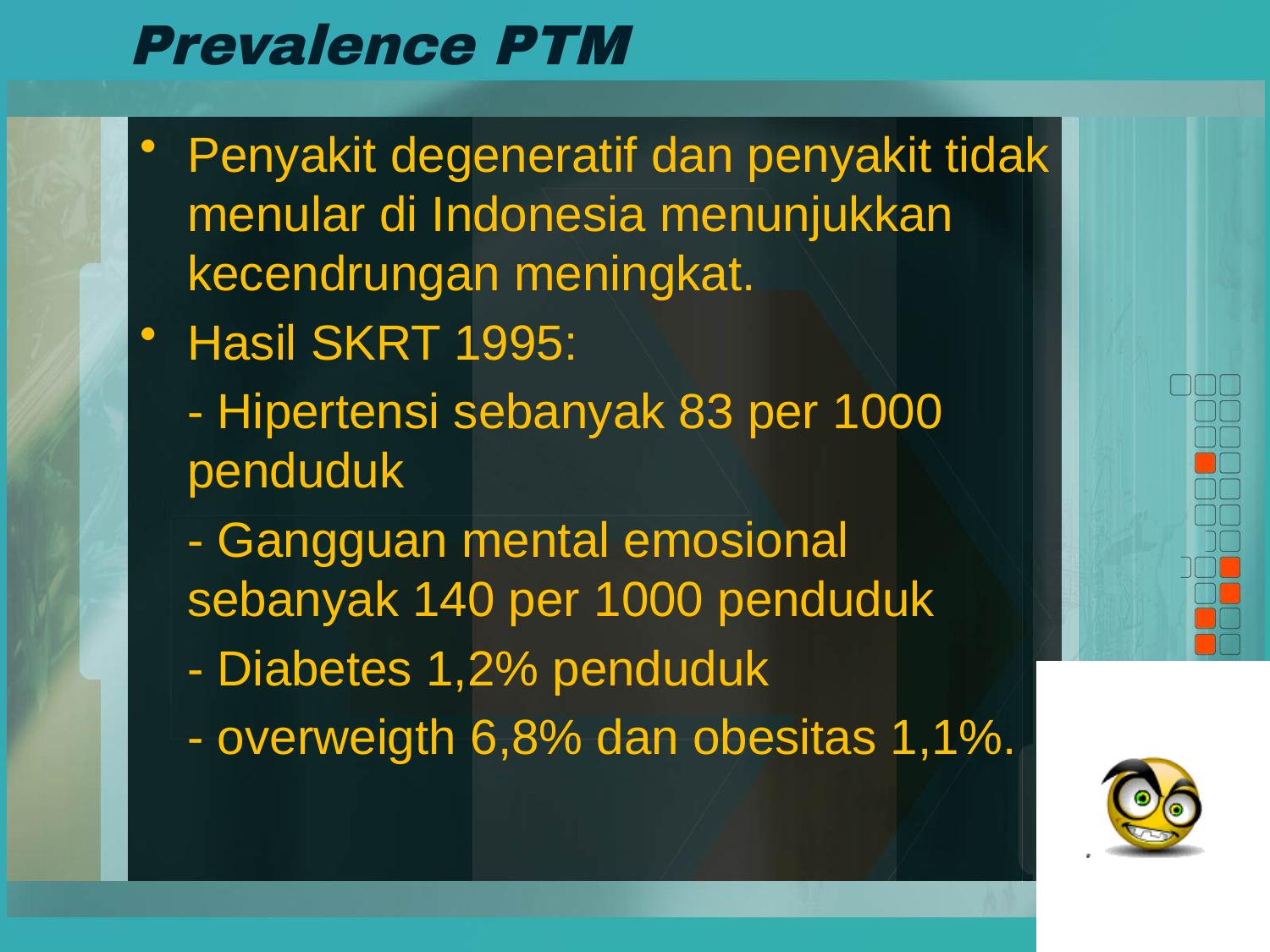

# Prevalence PTM
Penyakit degeneratif dan penyakit tidak menular di Indonesia menunjukkan kecendrungan meningkat.
Hasil SKRT 1995:
	- Hipertensi sebanyak 83 per 1000 penduduk
	- Gangguan mental emosional sebanyak 140 per 1000 penduduk
	- Diabetes 1,2% penduduk
	- overweigth 6,8% dan obesitas 1,1%.